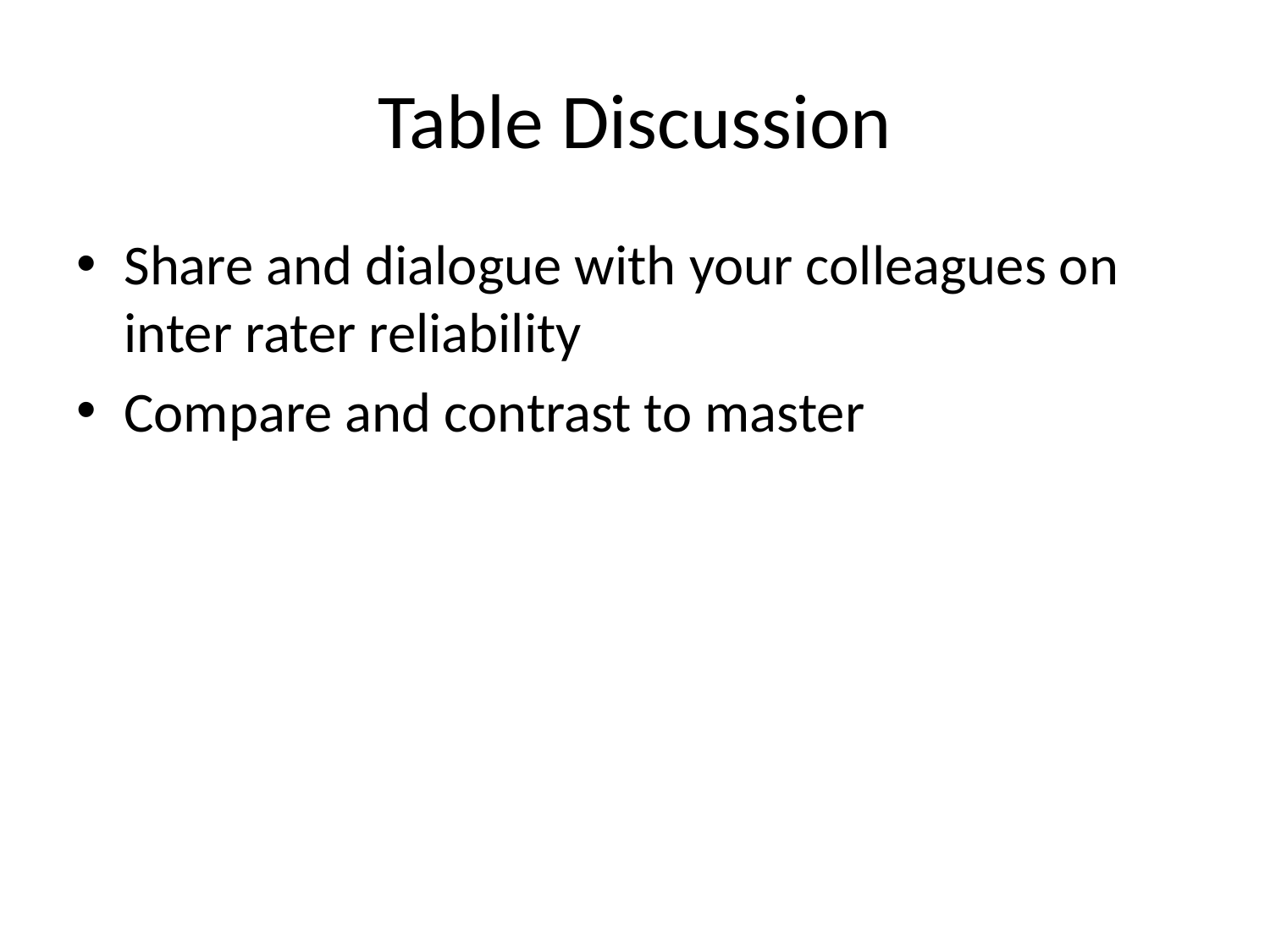

# Table Discussion
Share and dialogue with your colleagues on inter rater reliability
Compare and contrast to master